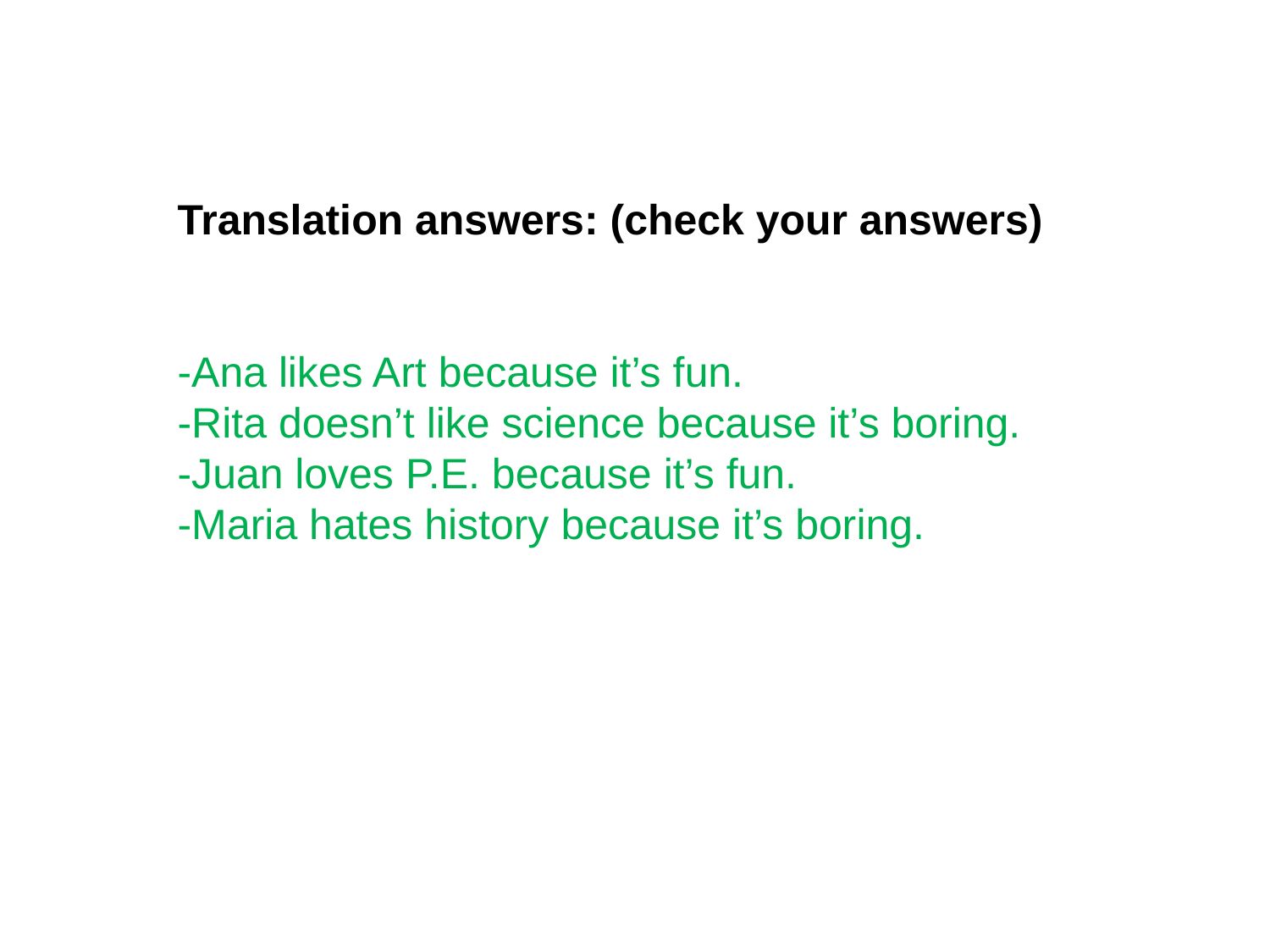

Translation answers: (check your answers)

-Ana likes Art because it’s fun.
-Rita doesn’t like science because it’s boring.
-Juan loves P.E. because it’s fun.
-Maria hates history because it’s boring.